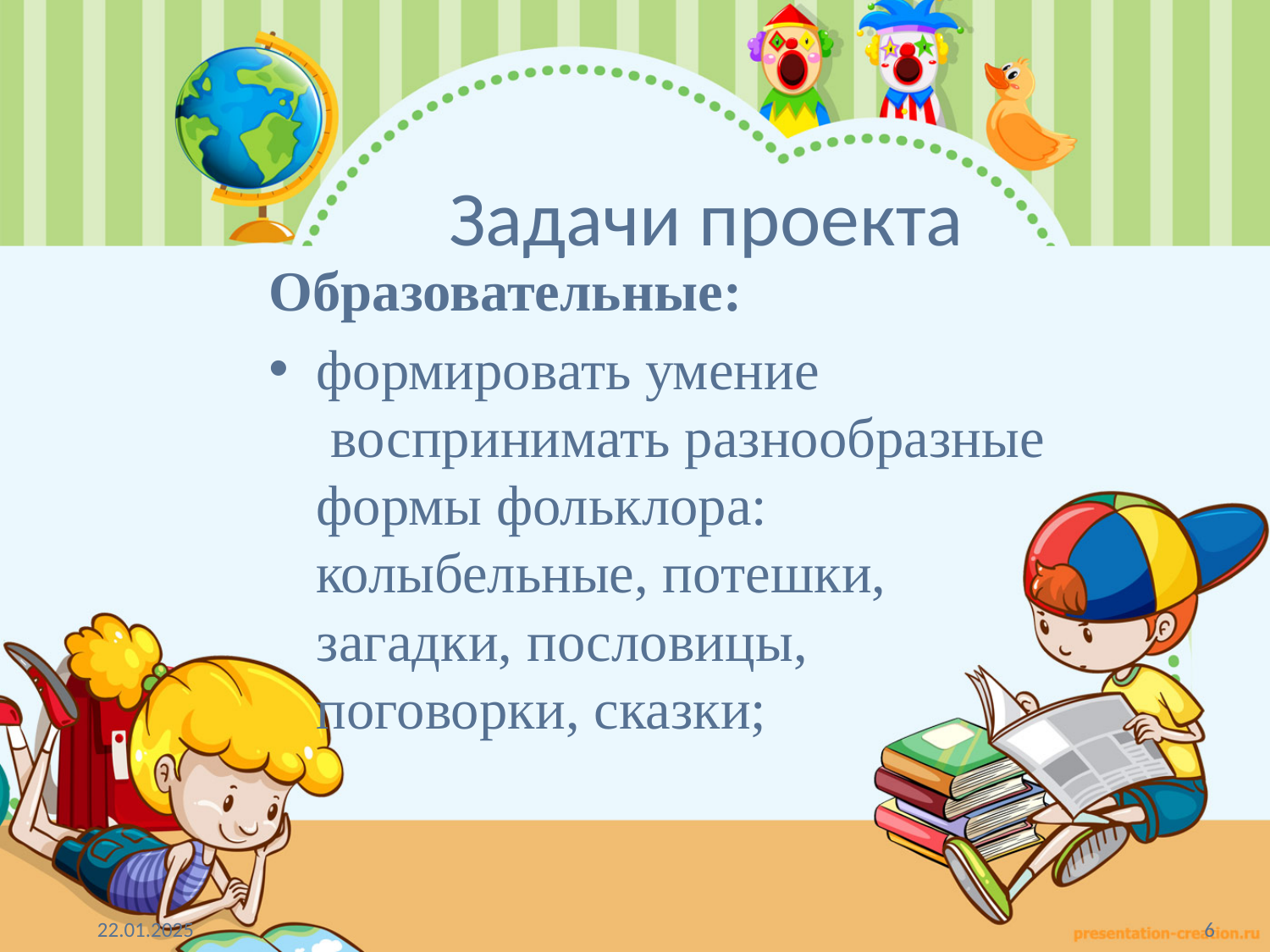

# Задачи проекта
Образовательные:
формировать умение  воспринимать разнообразные формы фольклора: колыбельные, потешки, загадки, пословицы, поговорки, сказки;